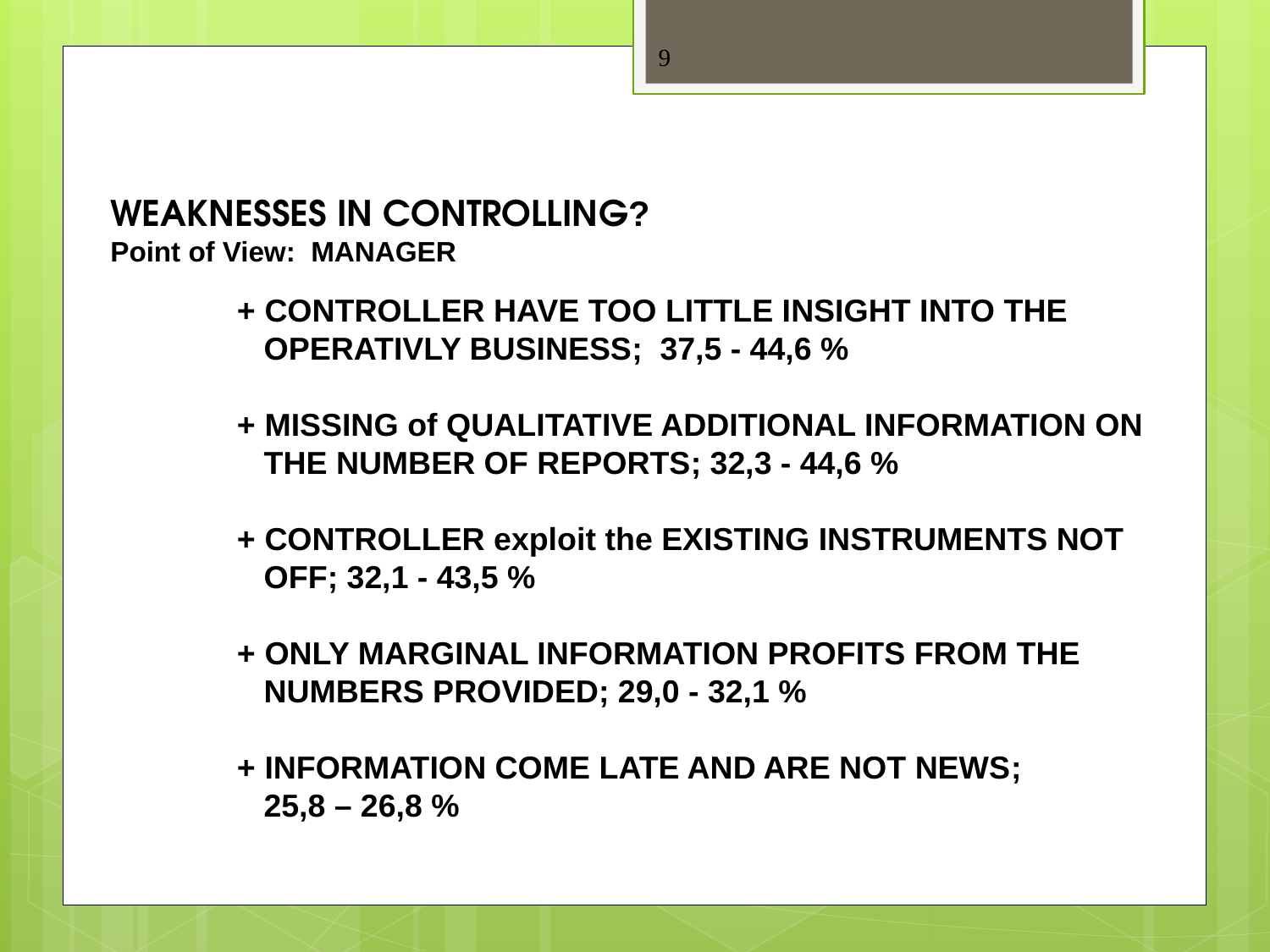

9
WEAKNESSES IN CONTROLLING?
Point of View:  MANAGER
+ CONTROLLER HAVE TOO LITTLE INSIGHT INTO THE
   OPERATIVLY BUSINESS;  37,5 - 44,6 %
+ MISSING of QUALITATIVE ADDITIONAL INFORMATION ON
   THE NUMBER OF REPORTS; 32,3 - 44,6 %
+ CONTROLLER exploit the EXISTING INSTRUMENTS NOT
   OFF; 32,1 - 43,5 %
+ ONLY MARGINAL INFORMATION PROFITS FROM THE
   NUMBERS PROVIDED; 29,0 - 32,1 %
+ INFORMATION COME LATE AND ARE NOT NEWS;
   25,8 – 26,8 %